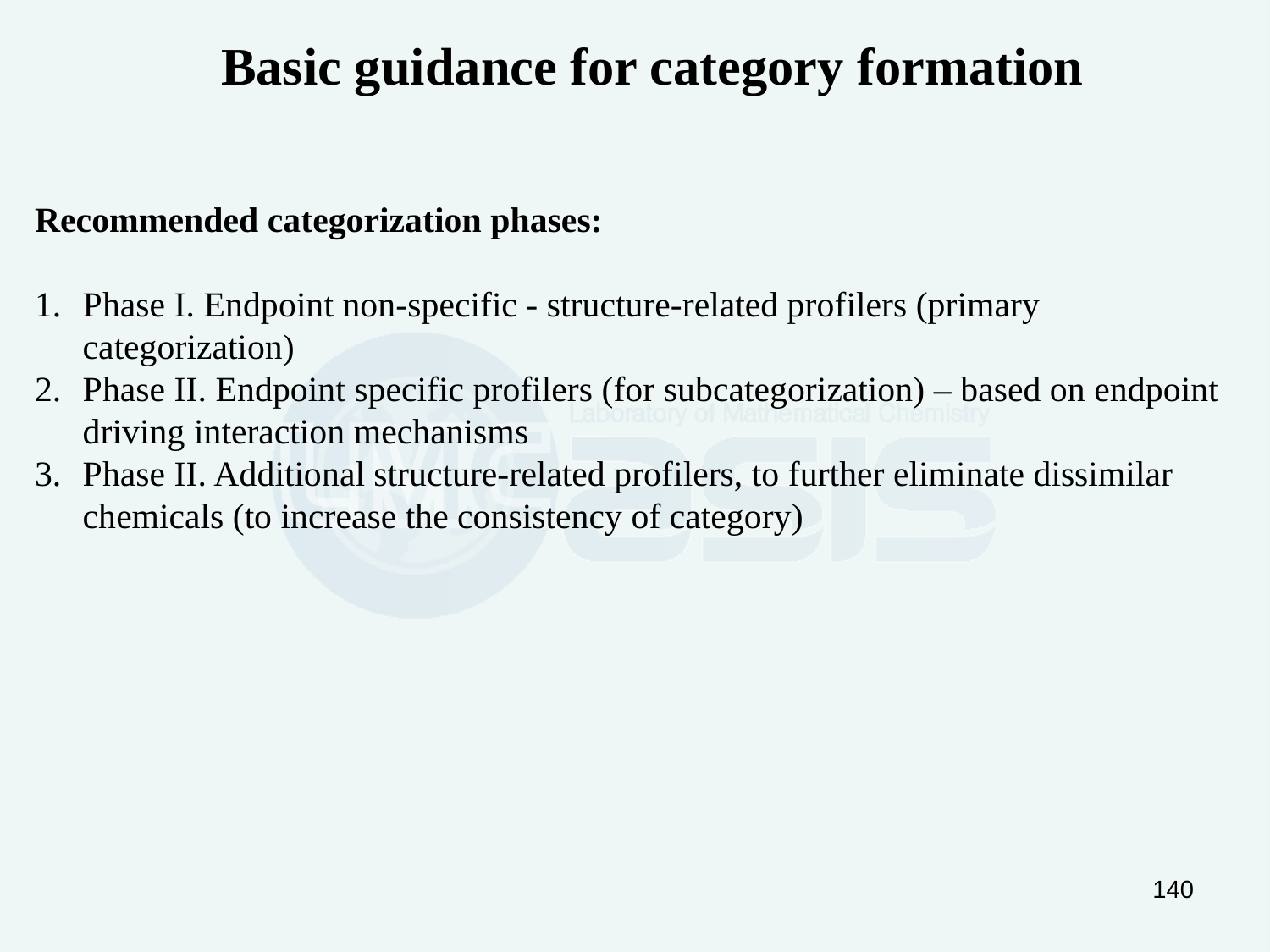

Basic guidance for category formation
Recommended categorization phases:

Phase I. Endpoint non-specific - structure-related profilers (primary categorization)
Phase II. Endpoint specific profilers (for subcategorization) – based on endpoint driving interaction mechanisms
Phase II. Additional structure-related profilers, to further eliminate dissimilar chemicals (to increase the consistency of category)

140